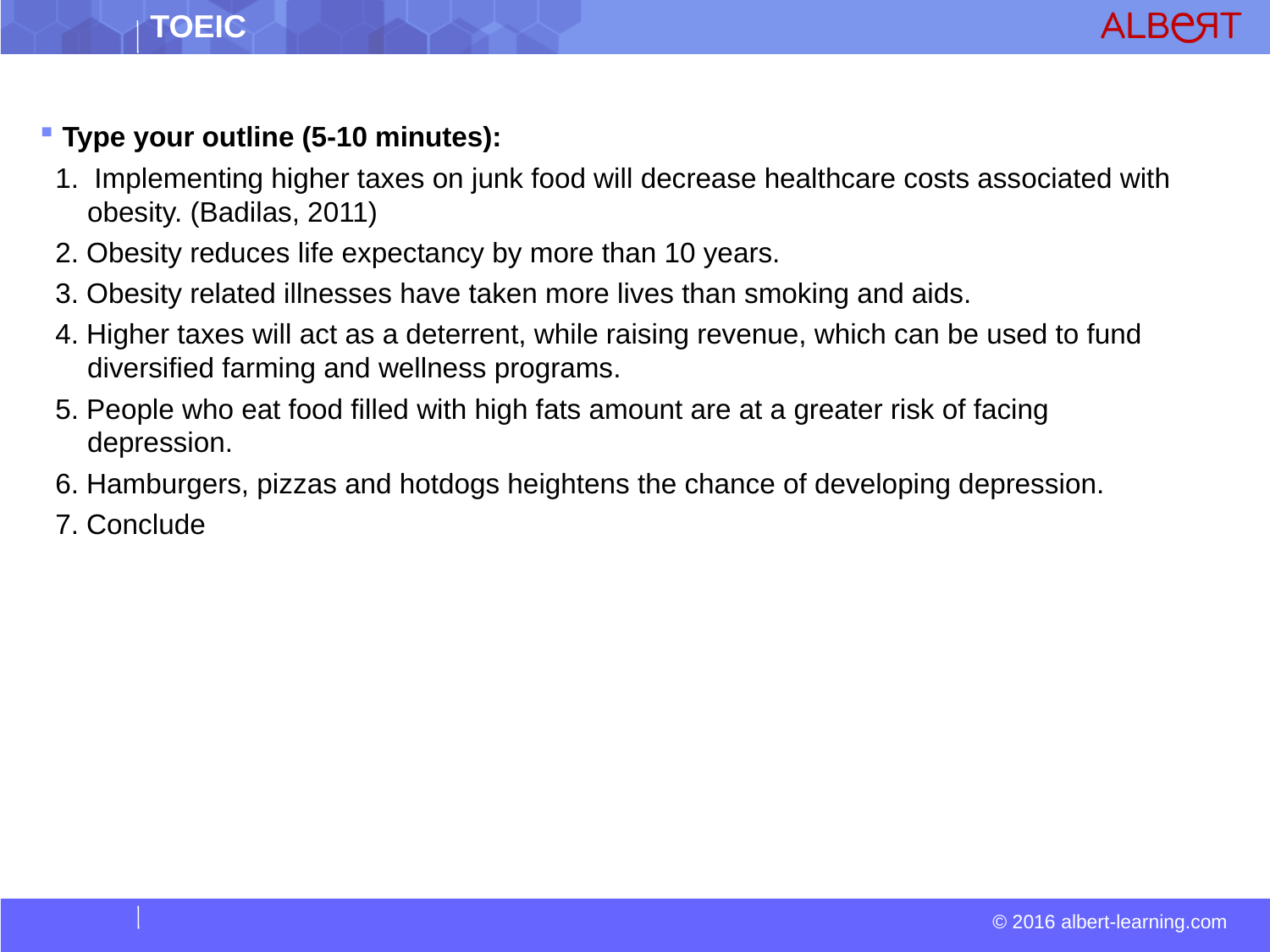

Type your outline (5-10 minutes):
  1.  Implementing higher taxes on junk food will decrease healthcare costs associated with obesity. (Badilas, 2011)
  2. Obesity reduces life expectancy by more than 10 years.
  3. Obesity related illnesses have taken more lives than smoking and aids.
  4. Higher taxes will act as a deterrent, while raising revenue, which can be used to fund diversified farming and wellness programs.
  5. People who eat food filled with high fats amount are at a greater risk of facing     
depression.
  6. Hamburgers, pizzas and hotdogs heightens the chance of developing depression.
  7. Conclude